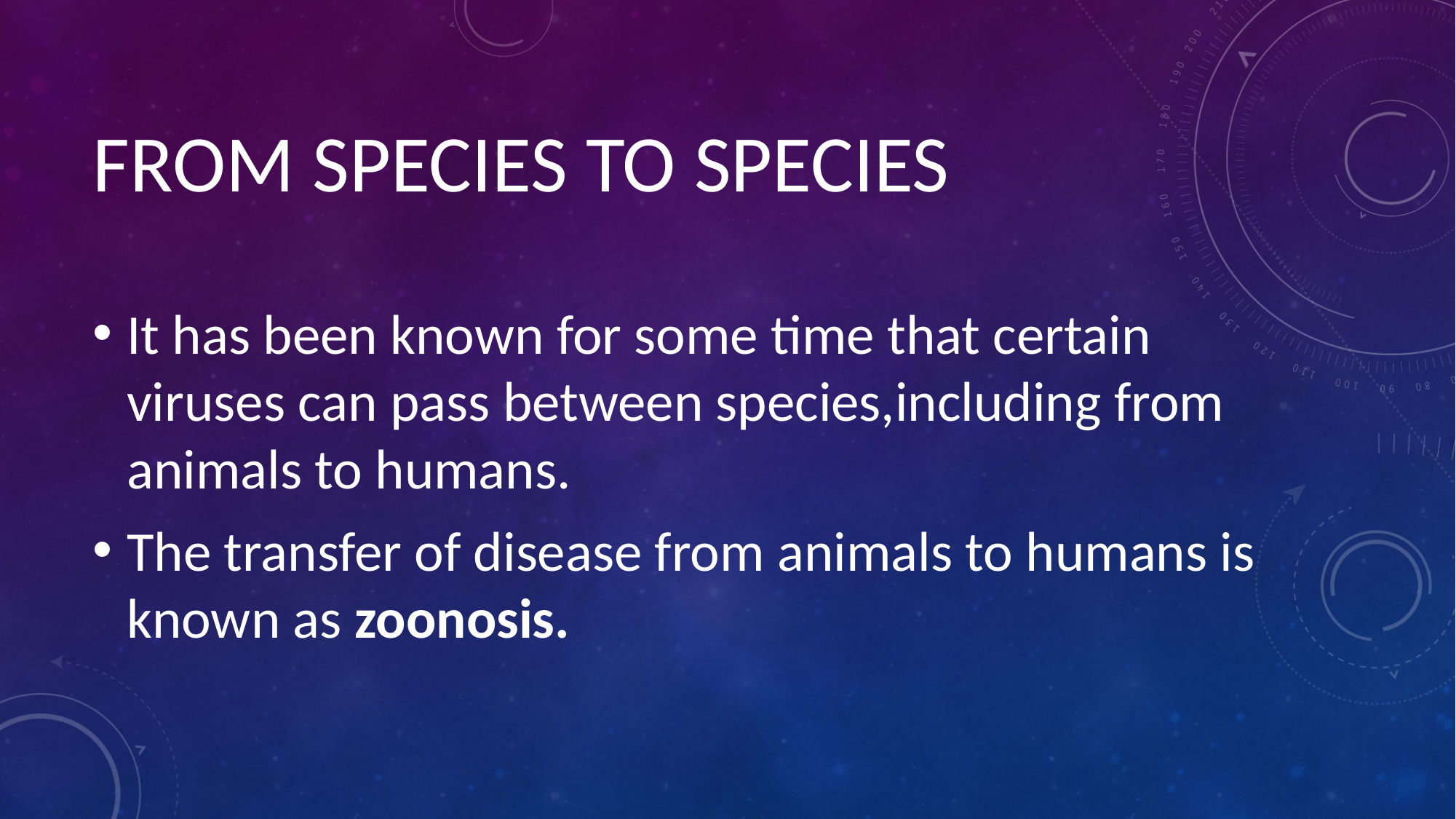

# From species to species
It has been known for some time that certain viruses can pass between species,including from animals to humans.
The transfer of disease from animals to humans is known as zoonosis.